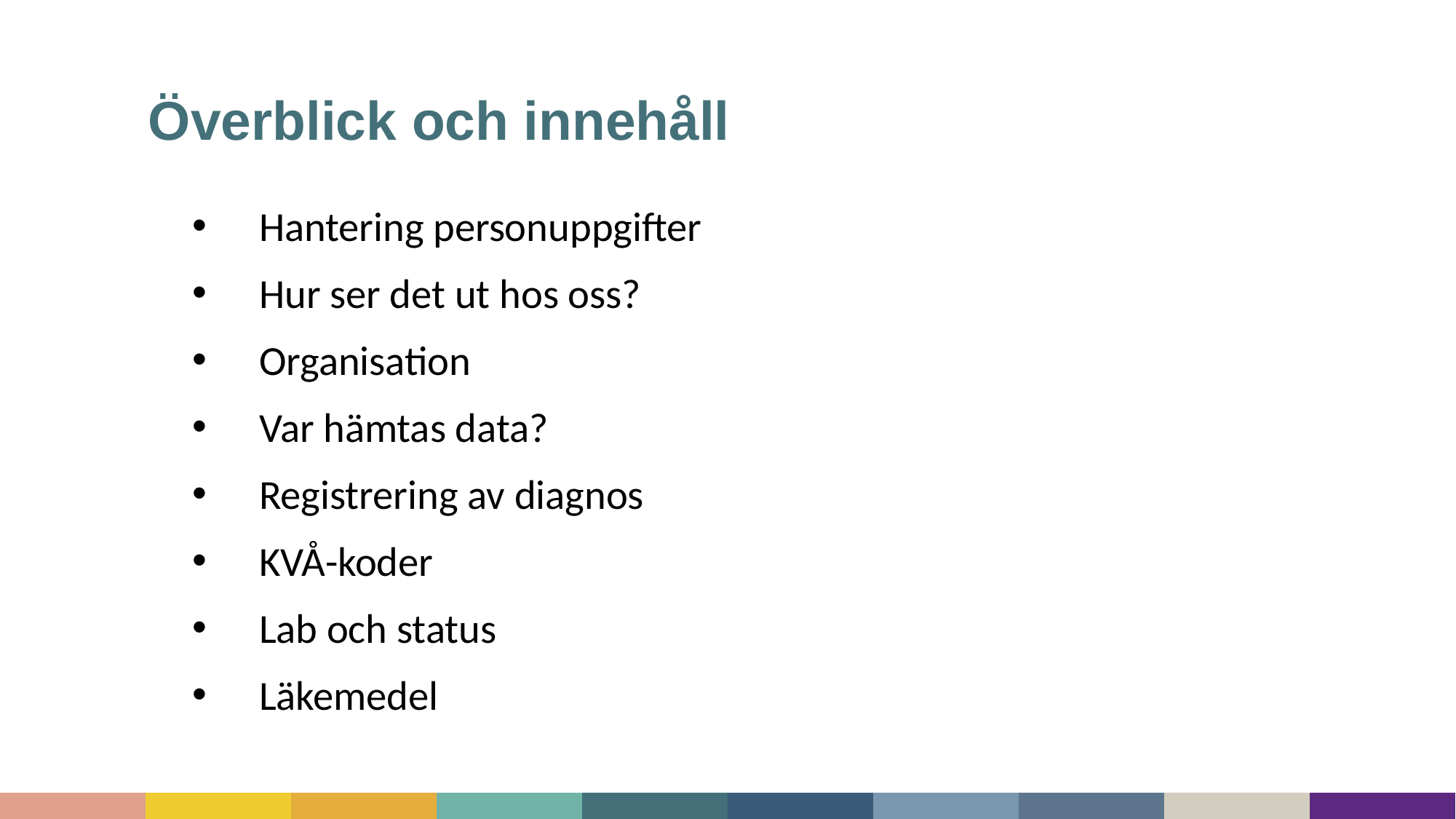

# Överblick och innehåll
Hantering personuppgifter
Hur ser det ut hos oss?
Organisation
Var hämtas data?
Registrering av diagnos
KVÅ-koder
Lab och status
Läkemedel